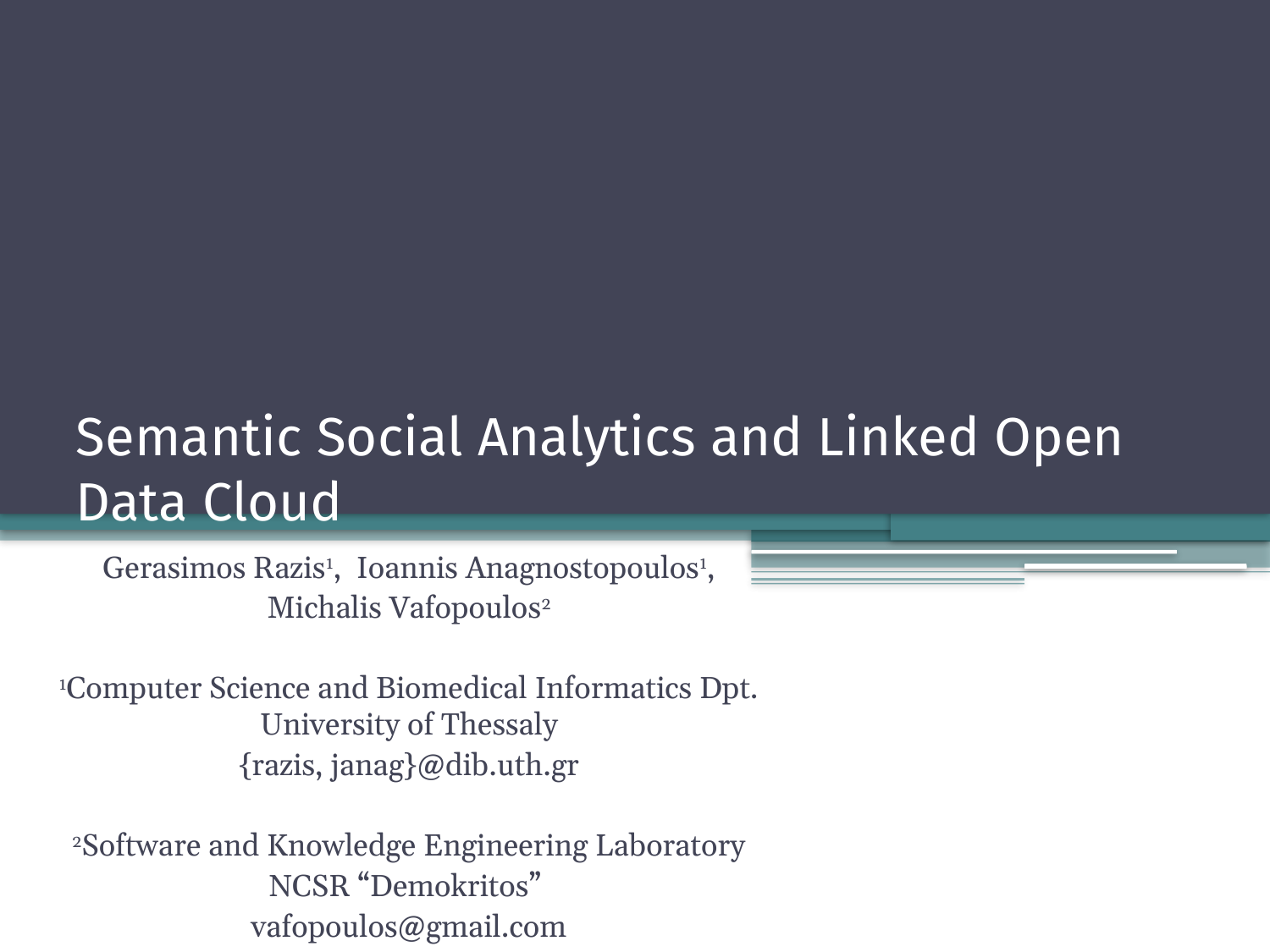

# Semantic Social Analytics and Linked Open Data Cloud
Gerasimos Razis1,  Ioannis Anagnostopoulos1,
 Michalis Vafopoulos2

1Computer Science and Biomedical Informatics Dpt. University of Thessaly
{razis, janag}@dib.uth.gr

 2Software and Knowledge Engineering Laboratory
NCSR “Demokritos”
 vafopoulos@gmail.com